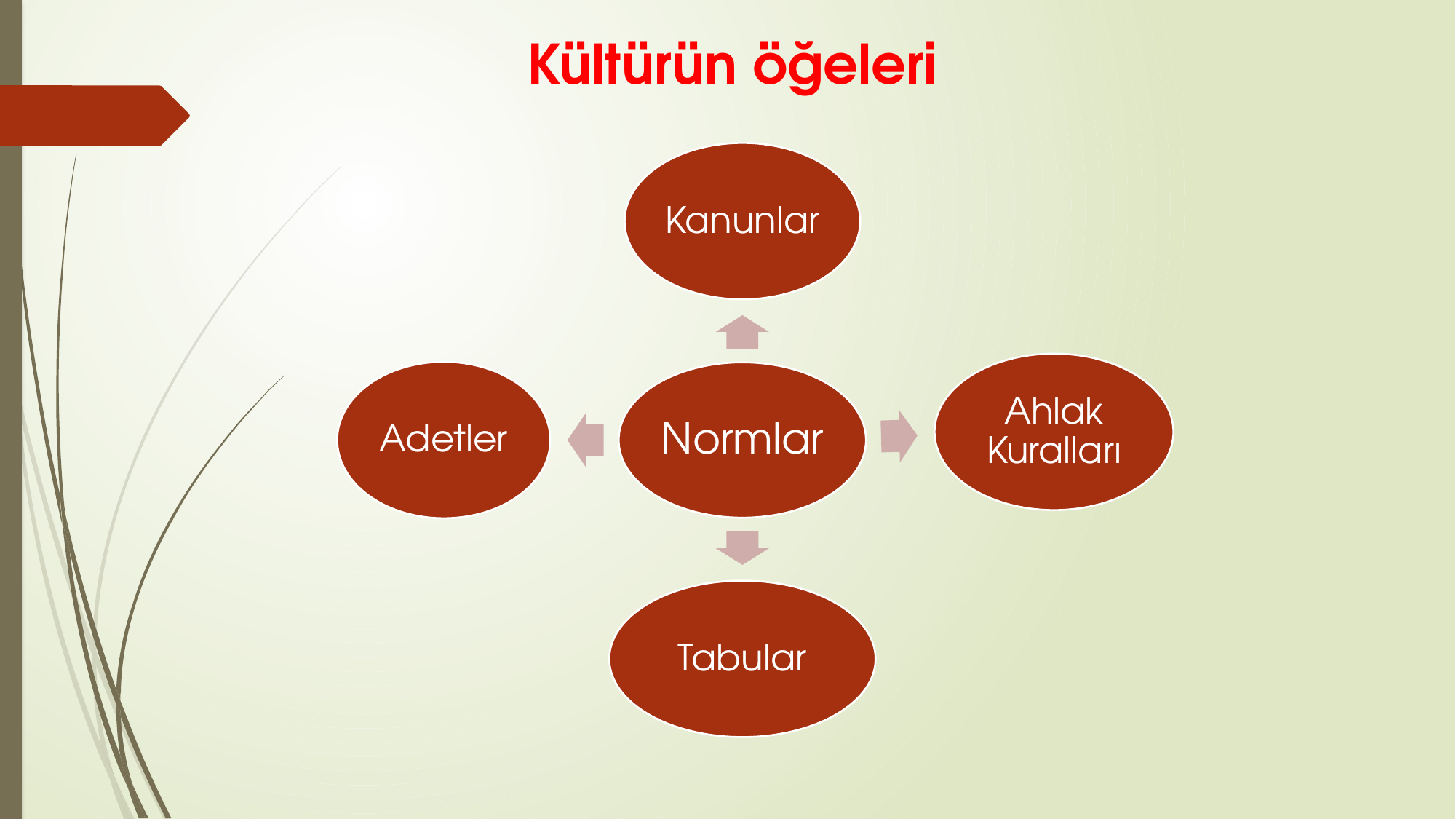

# Kültürün öğeleri
Normlar

Kanunlar

Ahlak Kuralları

Tabular

Adetler